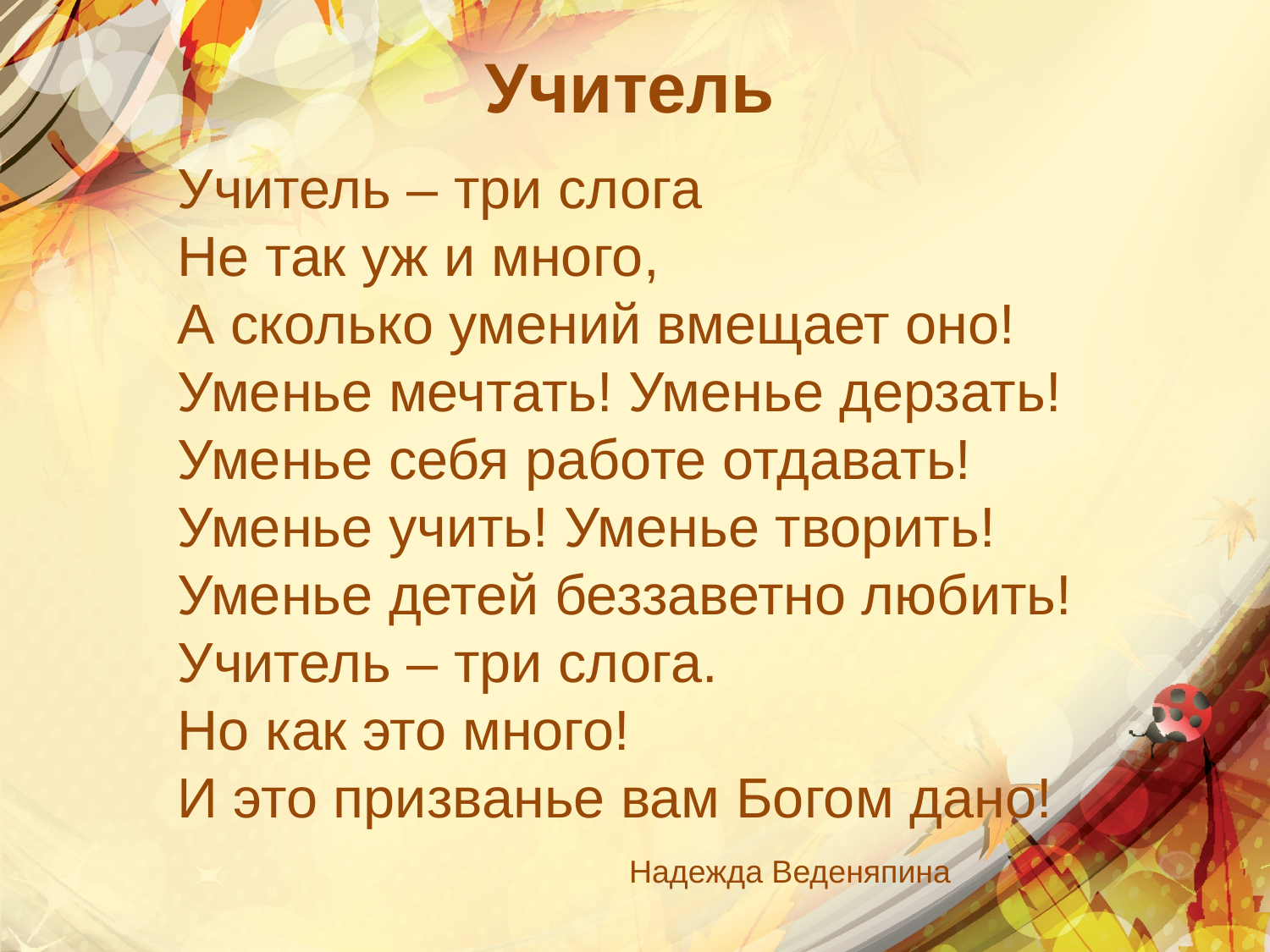

Учитель
Учитель – три слога
Не так уж и много,
А сколько умений вмещает оно!
Уменье мечтать! Уменье дерзать!
Уменье себя работе отдавать!
Уменье учить! Уменье творить!
Уменье детей беззаветно любить!
Учитель – три слога.
Но как это много!
И это призванье вам Богом дано!
Надежда Веденяпина